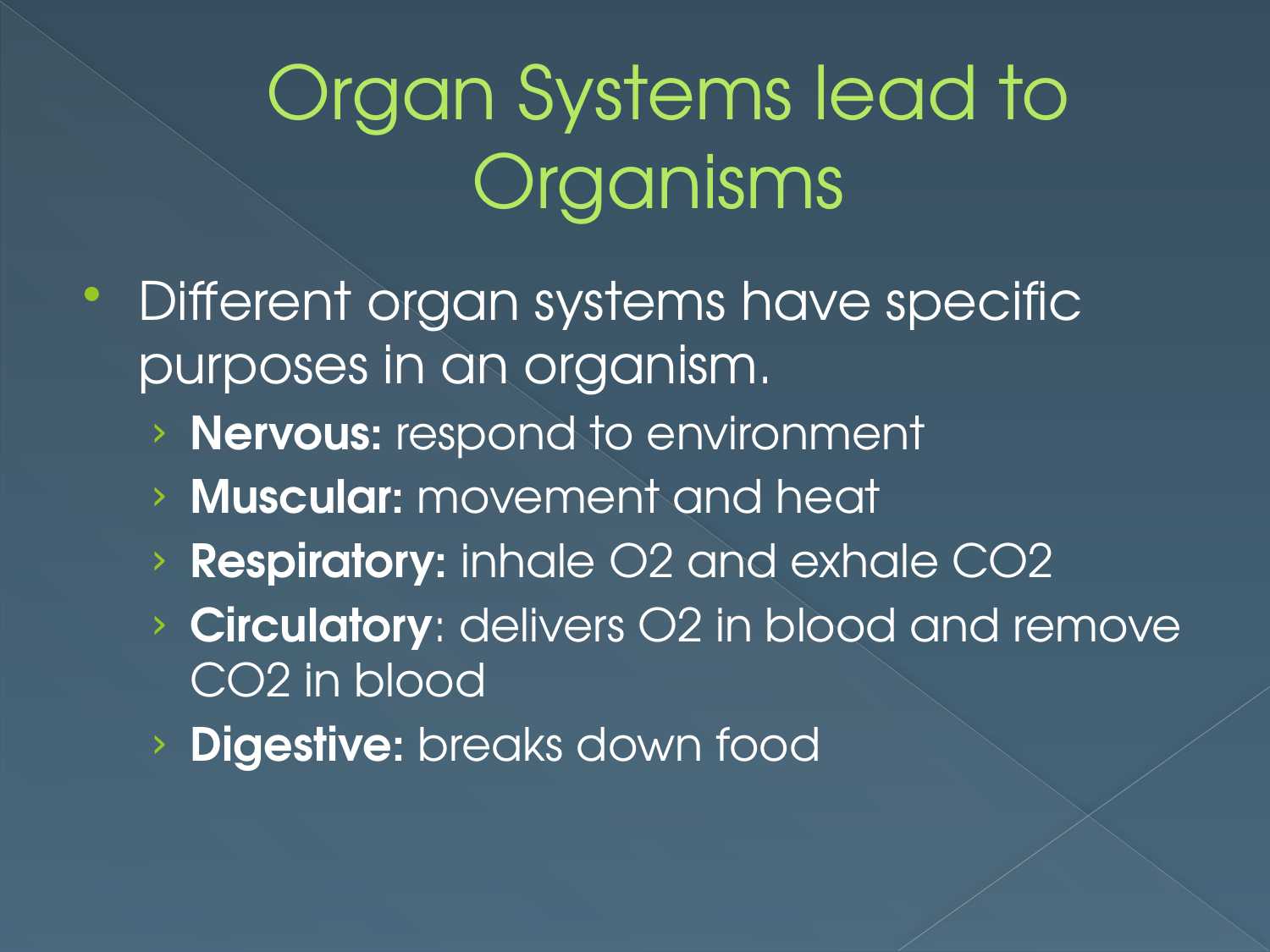

# Organ Systems lead to Organisms
Different organ systems have specific purposes in an organism.
Nervous: respond to environment
Muscular: movement and heat
Respiratory: inhale O2 and exhale CO2
Circulatory: delivers O2 in blood and remove CO2 in blood
Digestive: breaks down food